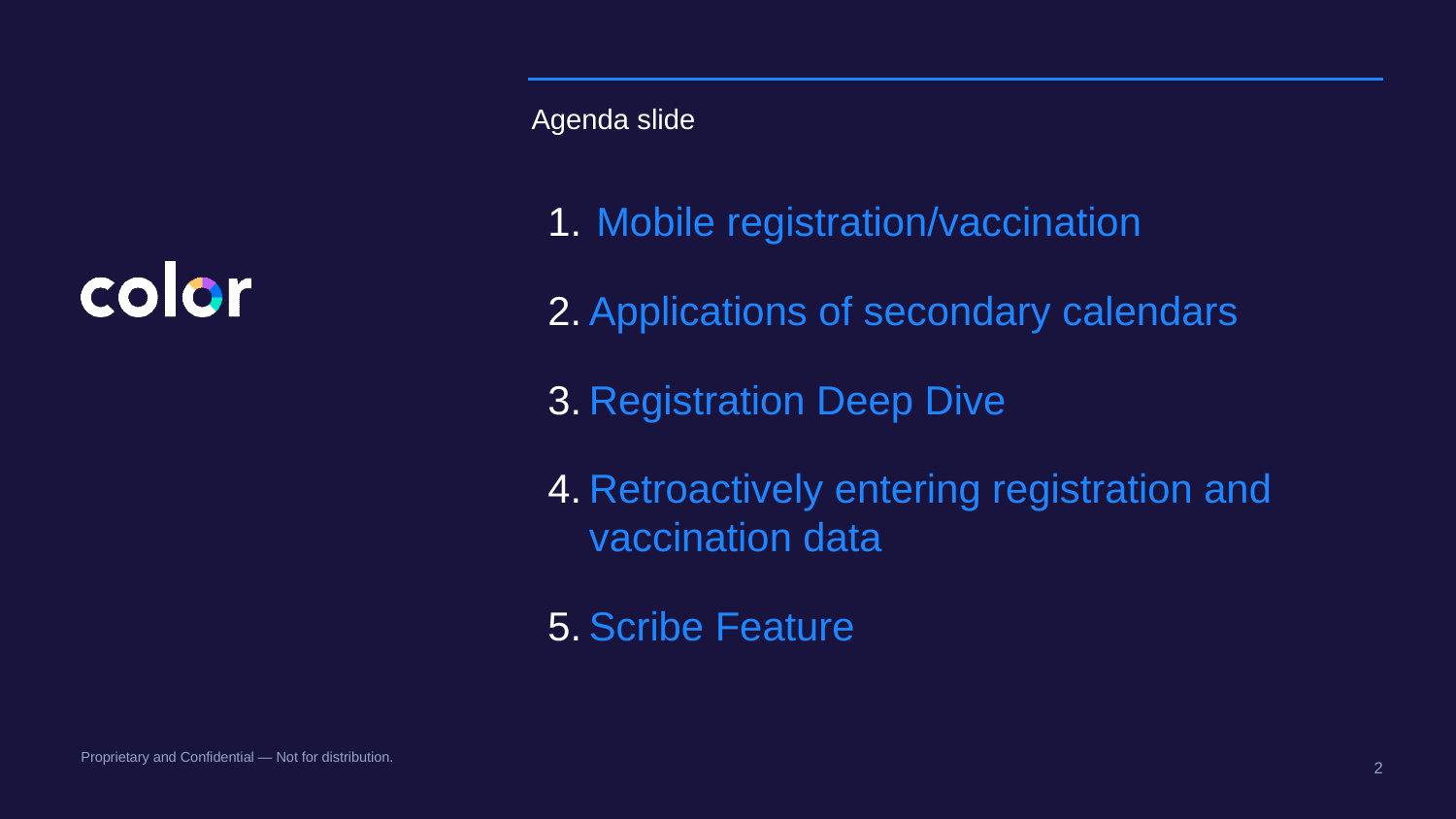

# Agenda slide
Mobile registration/vaccination
Applications of secondary calendars
Registration Deep Dive
Retroactively entering registration and vaccination data
Scribe Feature
2